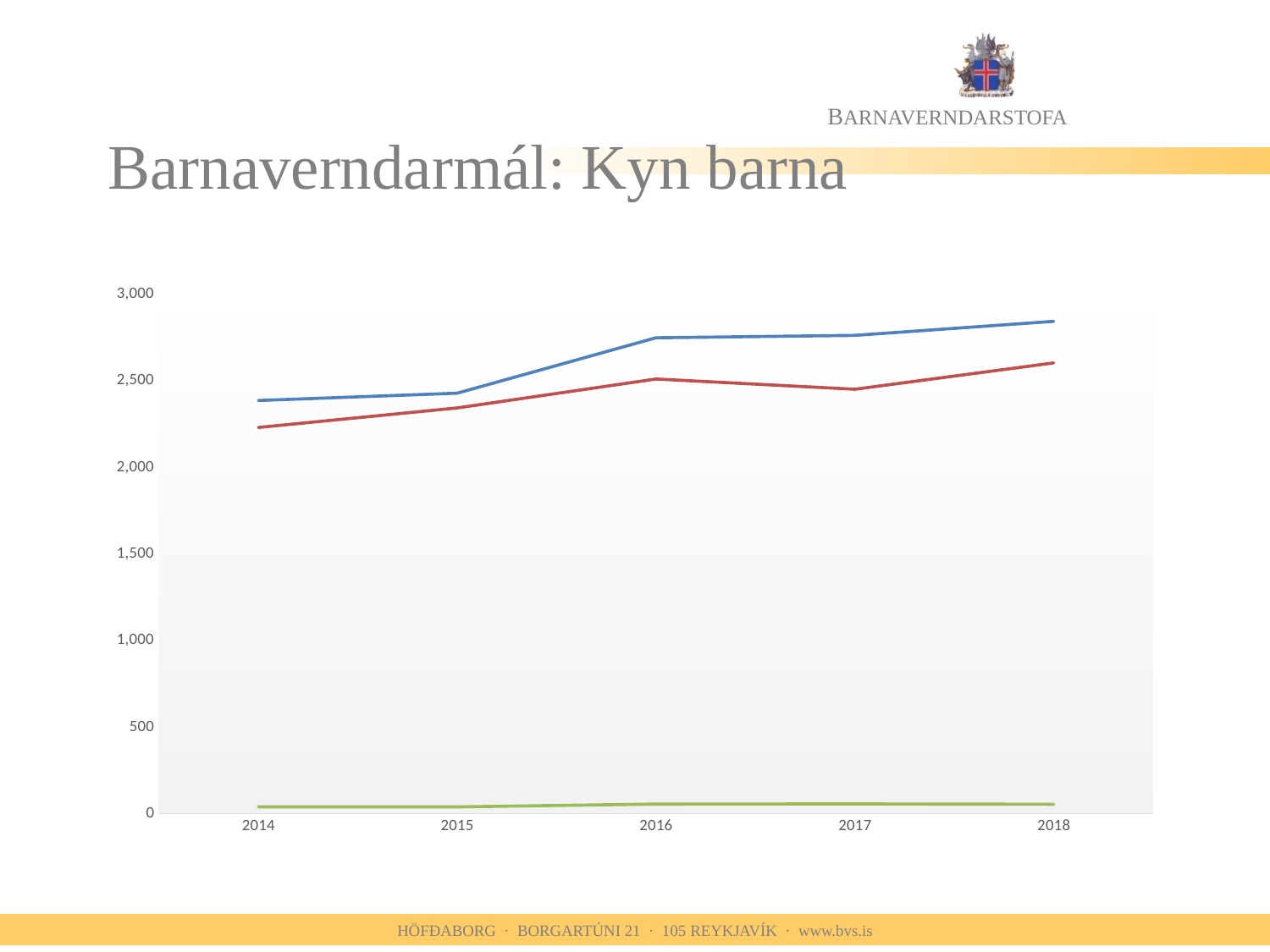

# Barnaverndarmál: Kyn barna

### Chart

| Category | Piltar  | Stúlkur | Ófædd börn |
|---|---|---|---|
| 2014 | 2387.0 | 2231.0 | 40.0 |
| 2015 | 2429.0 | 2344.0 | 40.0 |
| 2016 | 2749.0 | 2511.0 | 56.0 |
| 2017 | 2763.0 | 2452.0 | 57.0 |
| 2018 | 2844.0 | 2604.0 | 55.0 |